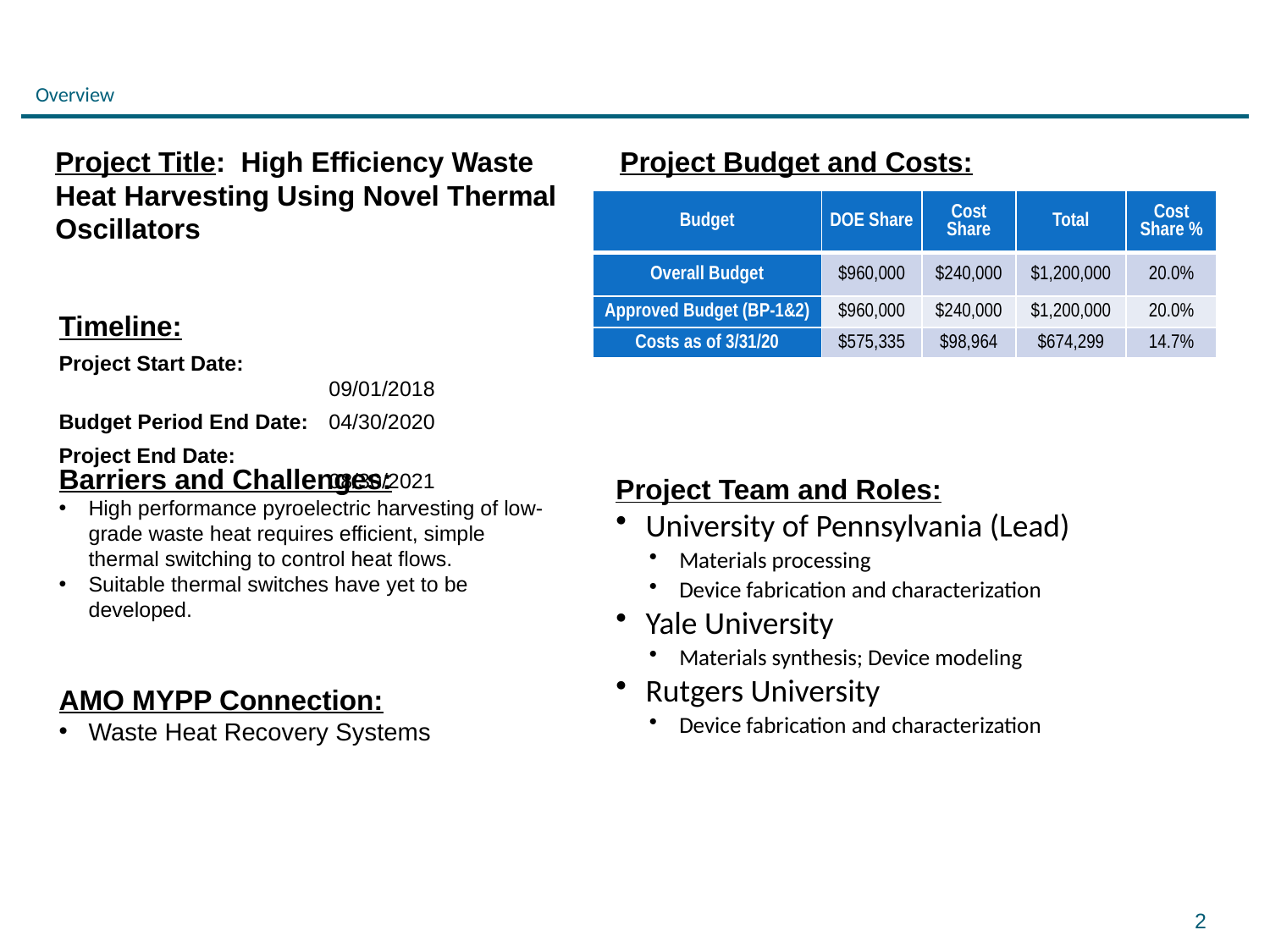

# Overview
Project Title:  High Efficiency Waste Heat Harvesting Using Novel Thermal Oscillators
Project Budget and Costs:
| Budget | DOE Share | Cost Share | Total | Cost Share % |
| --- | --- | --- | --- | --- |
| Overall Budget | $960,000 | $240,000 | $1,200,000 | 20.0% |
| Approved Budget (BP-1&2) | $960,000 | $240,000 | $1,200,000 | 20.0% |
| Costs as of 3/31/20 | $575,335 | $98,964 | $674,299 | 14.7% |
Timeline:
Project Start Date:			09/01/2018
Budget Period End Date:	04/30/2020
Project End Date:	 	 	08/30/2021
Barriers and Challenges:
High performance pyroelectric harvesting of low-grade waste heat requires efficient, simple thermal switching to control heat flows.
Suitable thermal switches have yet to be developed.

Project Team and Roles:
University of Pennsylvania (Lead)
Materials processing
Device fabrication and characterization
Yale University
Materials synthesis; Device modeling
Rutgers University
Device fabrication and characterization
AMO MYPP Connection:
Waste Heat Recovery Systems
2